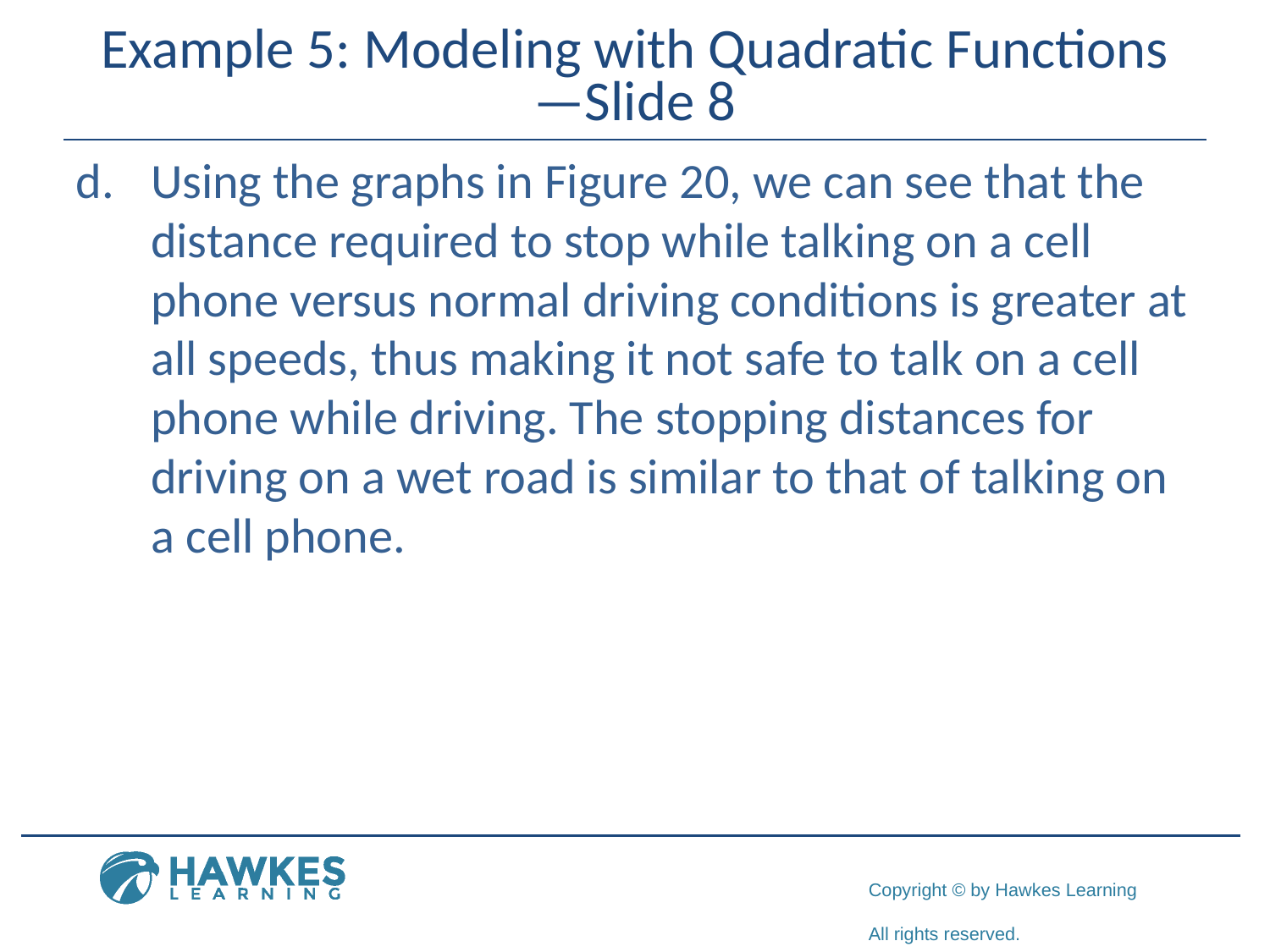

# Example 5: Modeling with Quadratic Functions—Slide 8
d.	Using the graphs in Figure 20, we can see that the distance required to stop while talking on a cell phone versus normal driving conditions is greater at all speeds, thus making it not safe to talk on a cell phone while driving. The stopping distances for driving on a wet road is similar to that of talking on a cell phone.